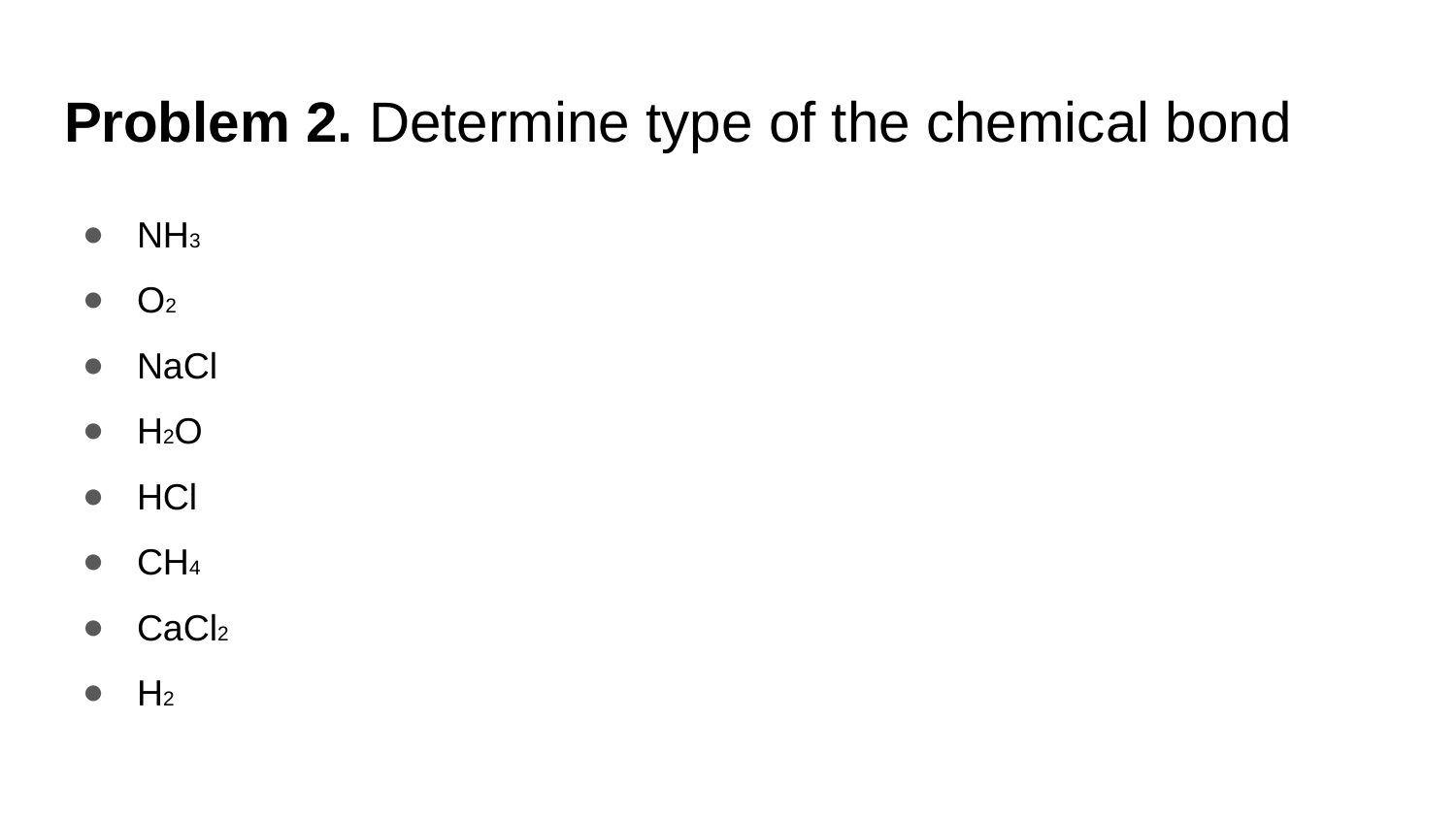

# Problem 2. Determine type of the chemical bond
NH3
O2
NaCl
H2O
HCl
CH4
CaCl2
H2